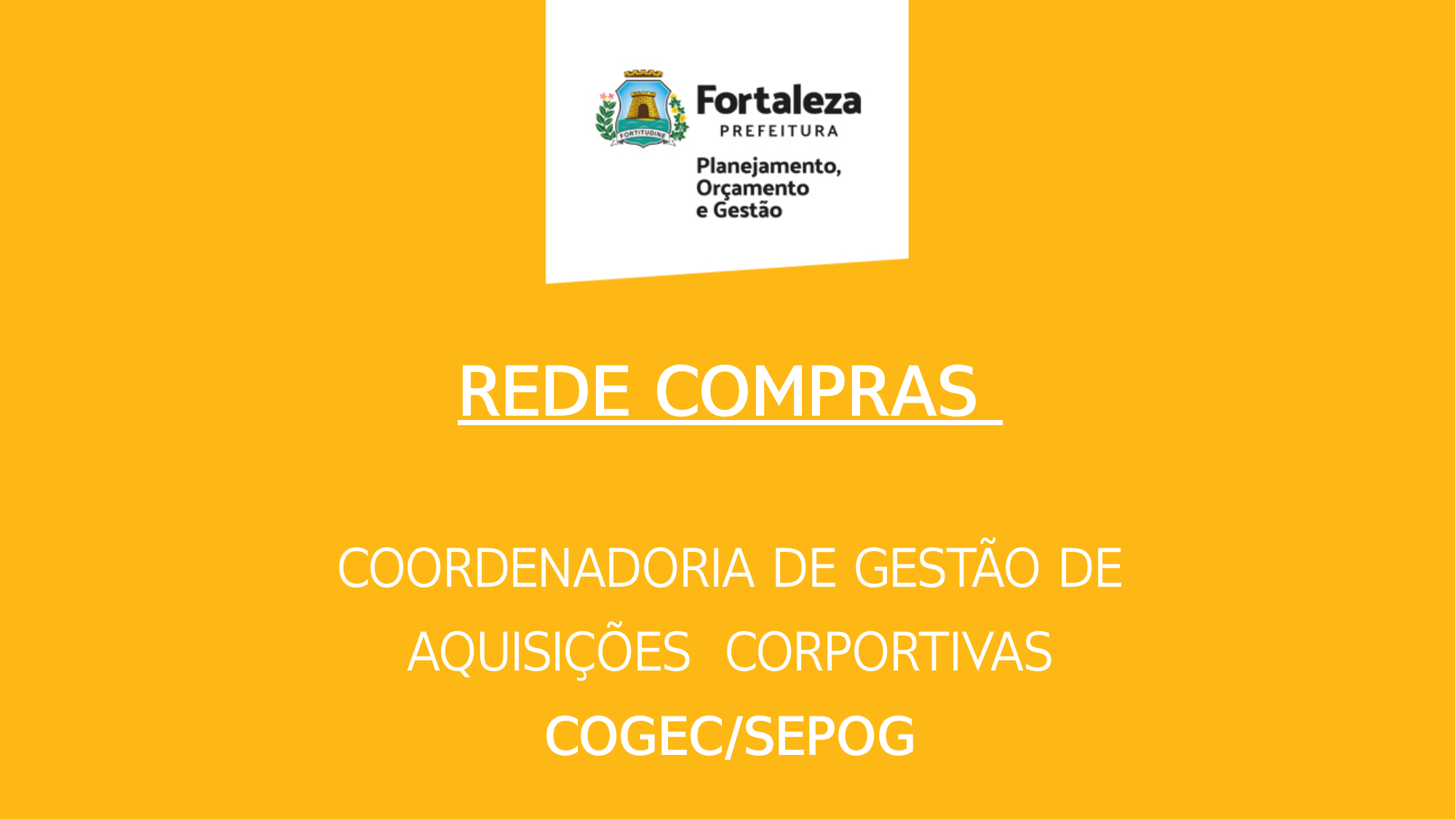

REDE COMPRAS

COORDENADORIA DE GESTÃO DE AQUISIÇÕES  CORPORTIVAS
COGEC/SEPOG